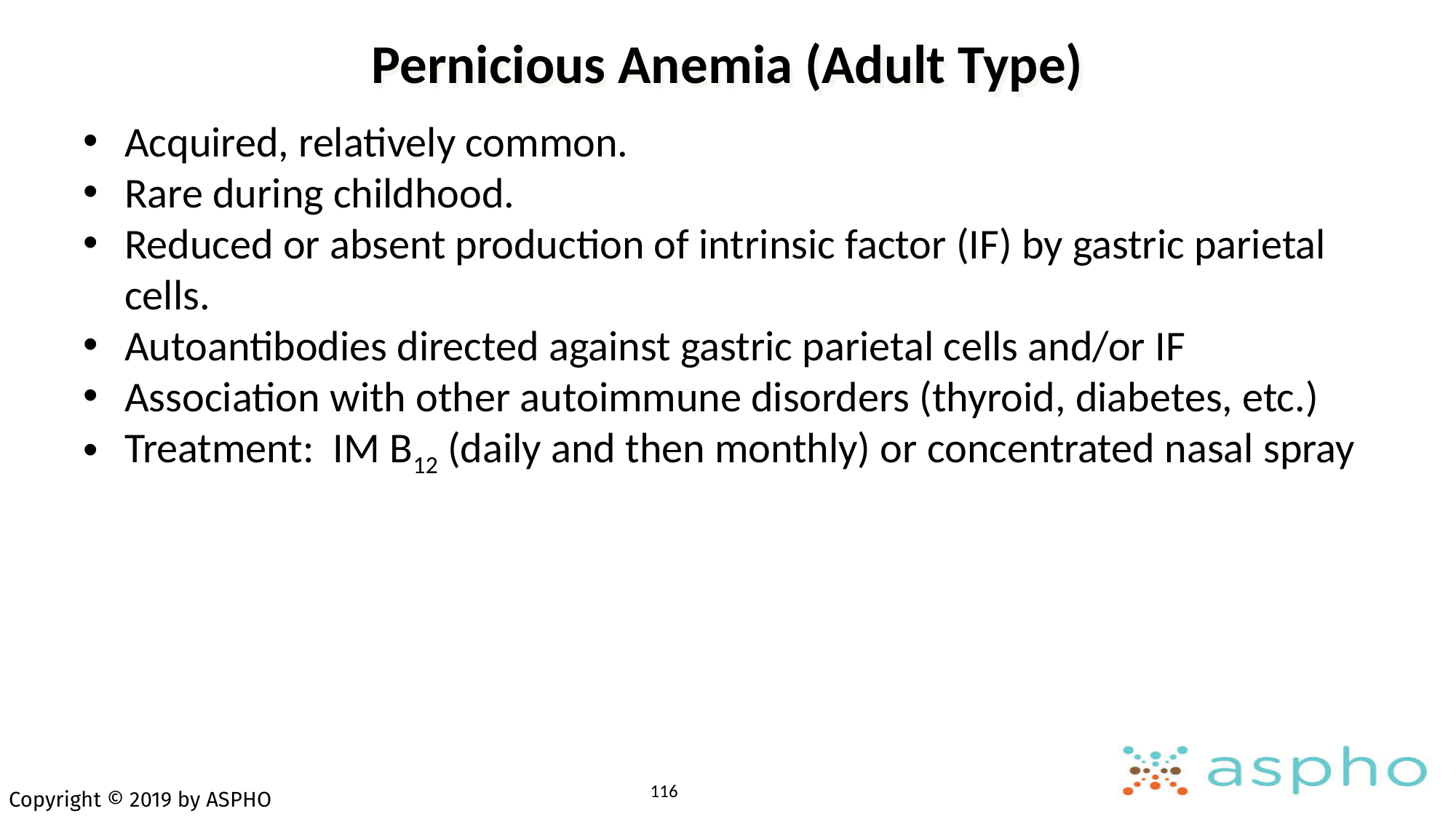

# Pernicious Anemia (Adult Type)
Acquired, relatively common.
Rare during childhood.
Reduced or absent production of intrinsic factor (IF) by gastric parietal cells.
Autoantibodies directed against gastric parietal cells and/or IF
Association with other autoimmune disorders (thyroid, diabetes, etc.)
Treatment:  IM B12 (daily and then monthly) or concentrated nasal spray

116
Copyright © 2019 by ASPHO